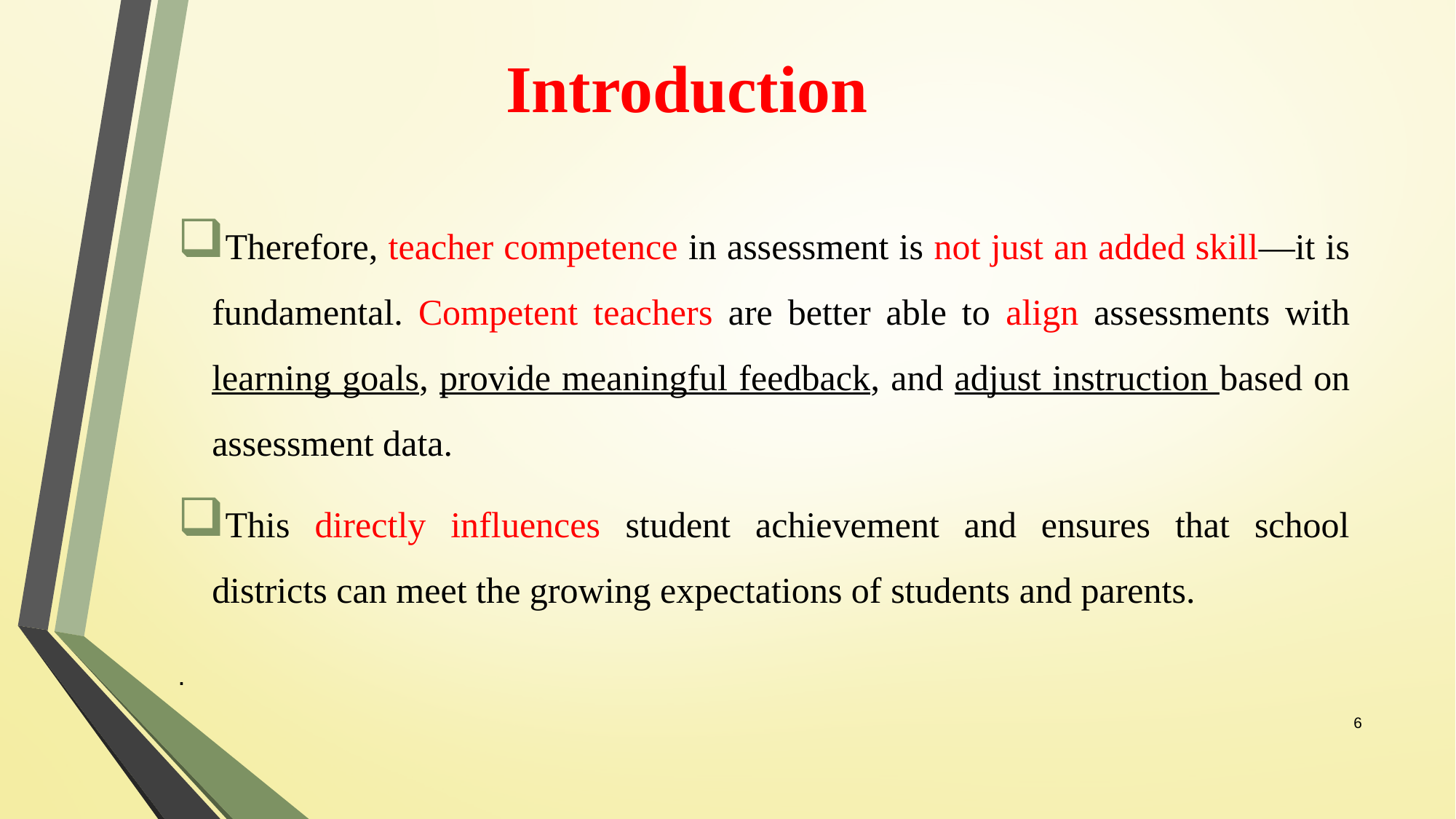

# Introduction
Therefore, teacher competence in assessment is not just an added skill—it is fundamental. Competent teachers are better able to align assessments with learning goals, provide meaningful feedback, and adjust instruction based on assessment data.
This directly influences student achievement and ensures that school districts can meet the growing expectations of students and parents.
.
6